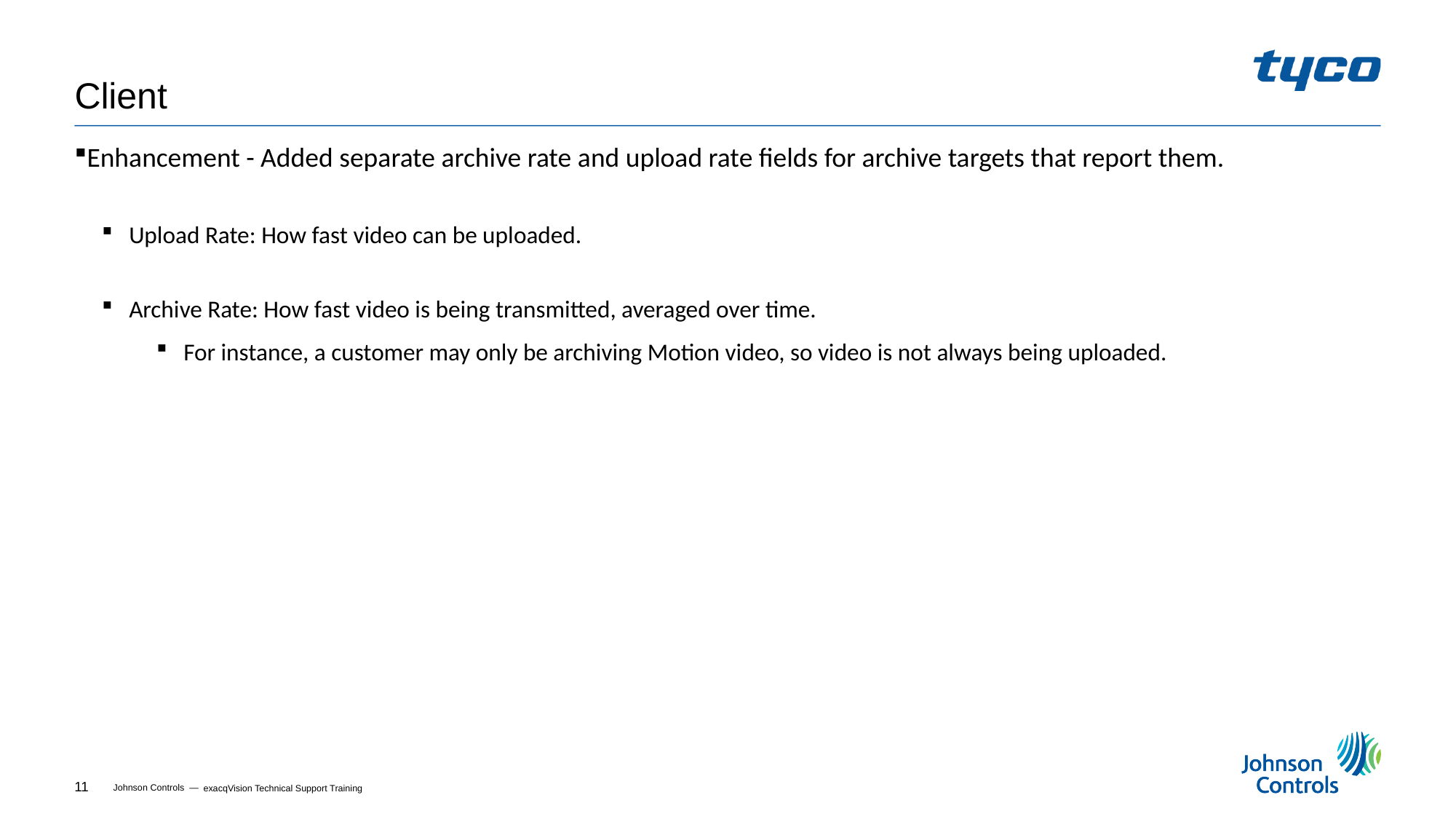

# Client
Enhancement - Added separate archive rate and upload rate fields for archive targets that report them.
Upload Rate: How fast video can be uploaded.
Archive Rate: How fast video is being transmitted, averaged over time.
For instance, a customer may only be archiving Motion video, so video is not always being uploaded.
exacqVision Technical Support Training